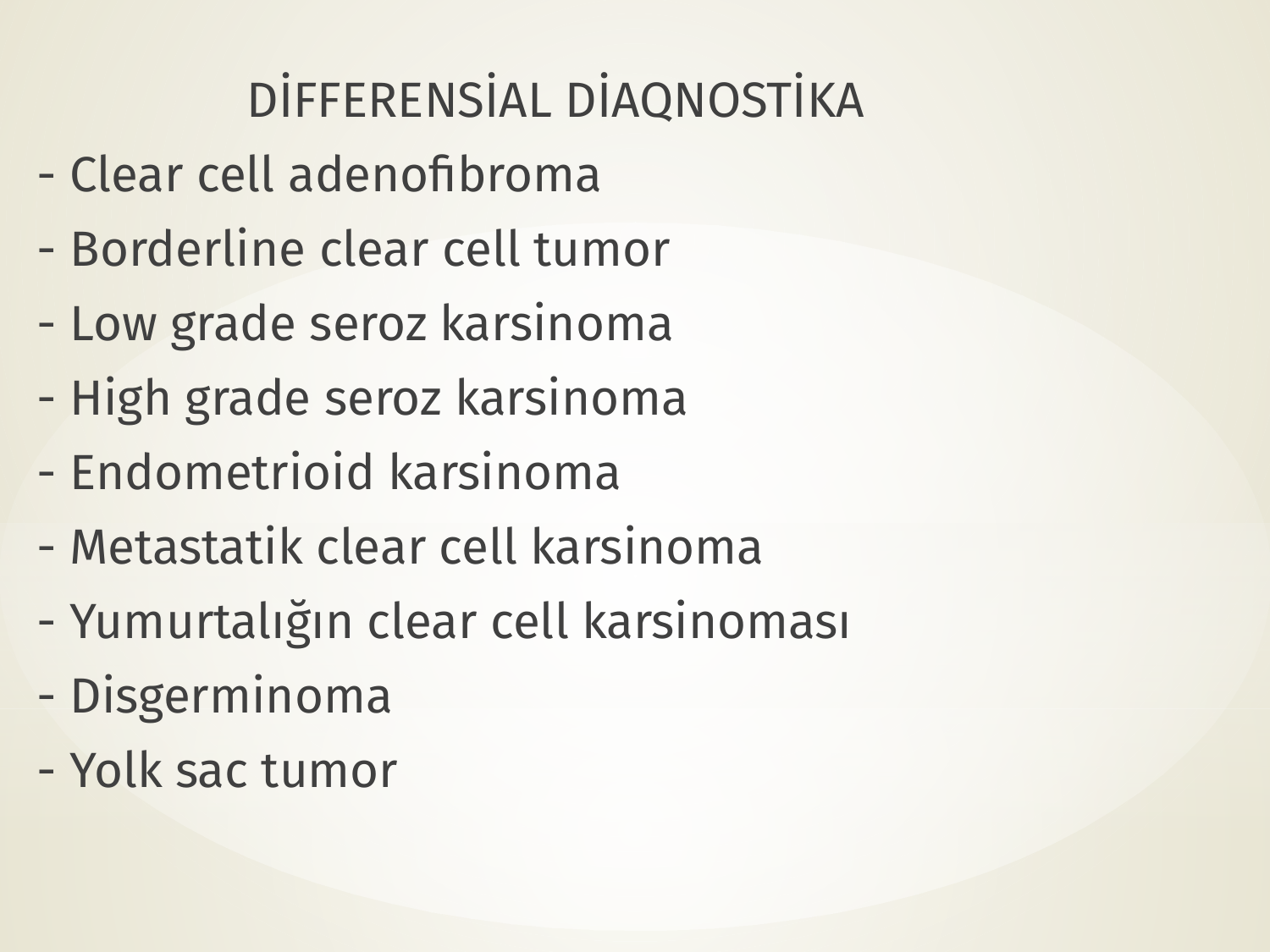

DİFFERENSİAL DİAQNOSTİKA
  - Clear cell adenofibroma
  - Borderline clear cell tumor
  - Low grade seroz karsinoma
  - High grade seroz karsinoma
  - Endometrioid karsinoma
  - Metastatik clear cell karsinoma
  - Yumurtalığın clear cell karsinoması
  - Disgerminoma
  - Yolk sac tumor